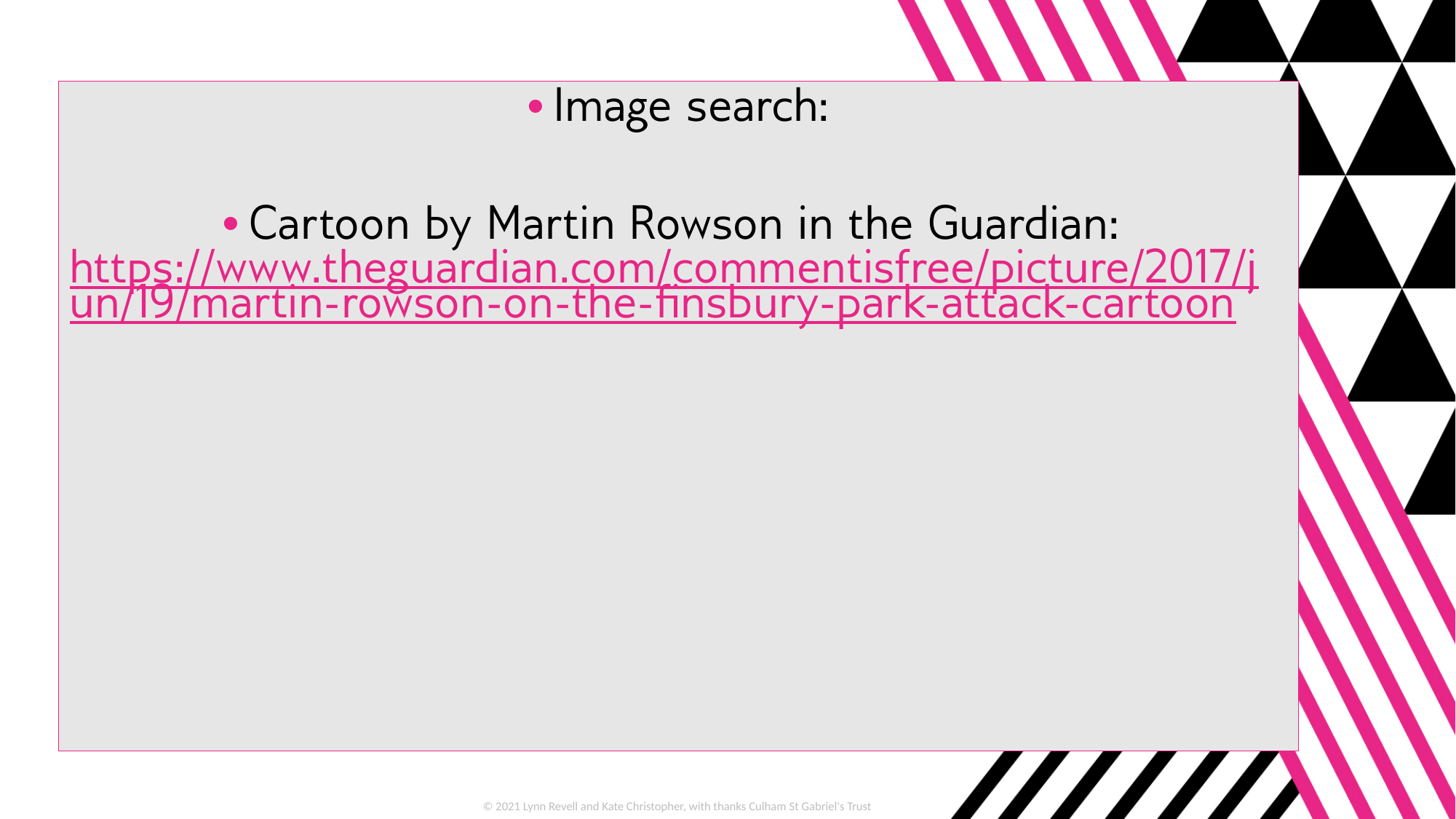

Image search:

Cartoon by Martin Rowson in the Guardian: https://www.theguardian.com/commentisfree/picture/2017/jun/19/martin-rowson-on-the-finsbury-park-attack-cartoon